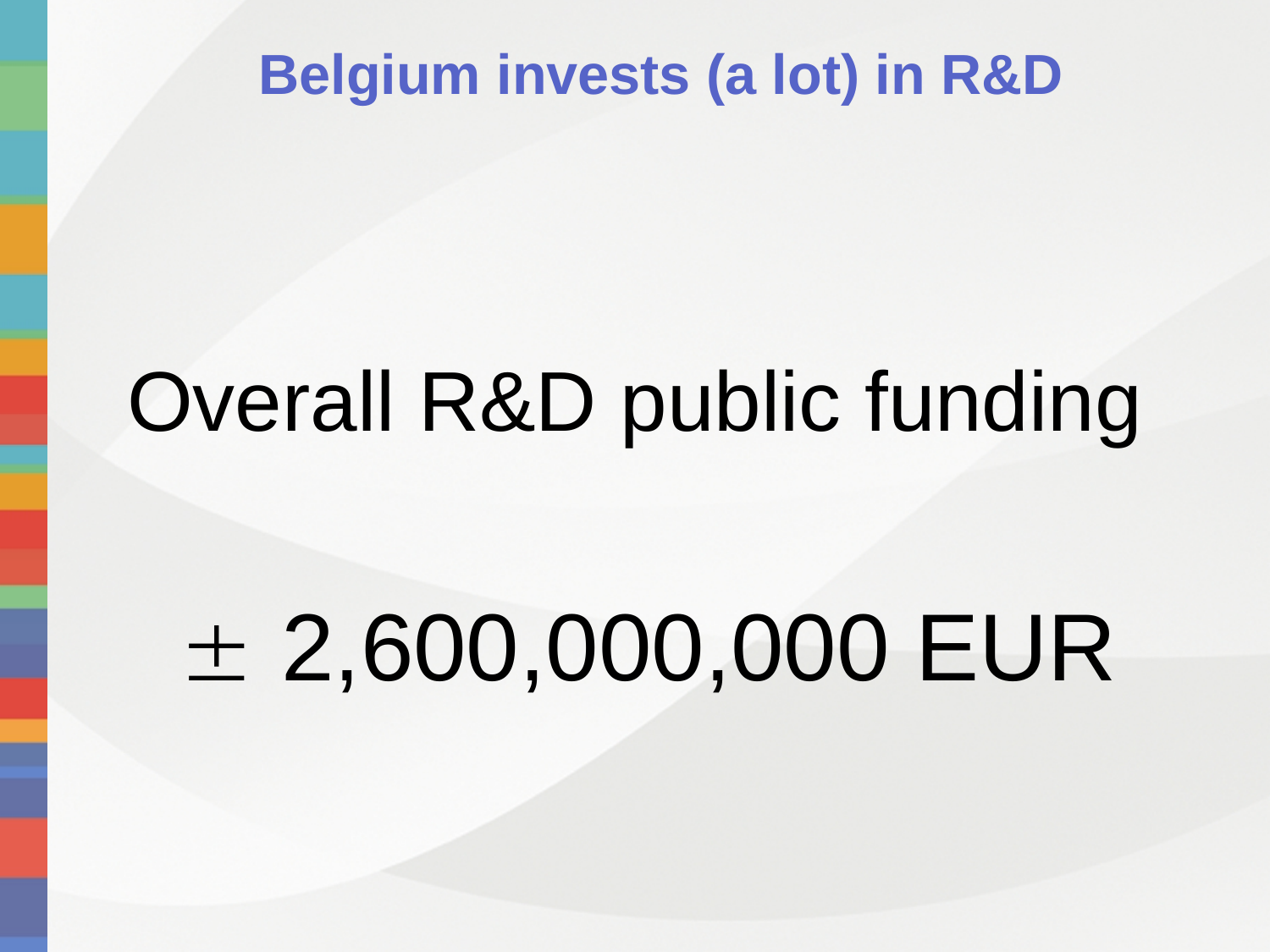

Belgium invests (a lot) in R&D

Overall R&D public funding

 ± 2,600,000,000 EUR